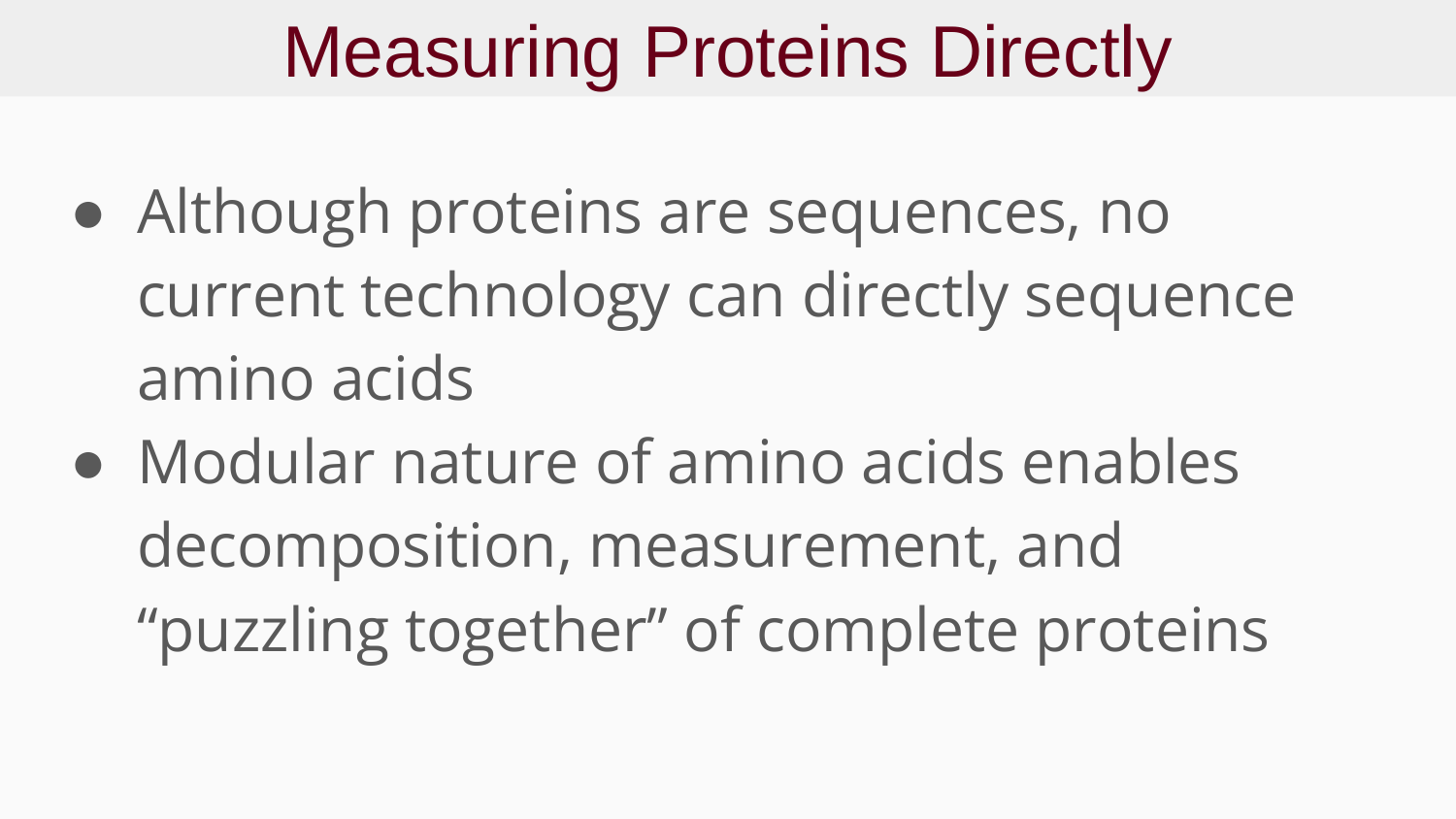

# Measuring Proteins Directly
Although proteins are sequences, no current technology can directly sequence amino acids
Modular nature of amino acids enables decomposition, measurement, and “puzzling together” of complete proteins